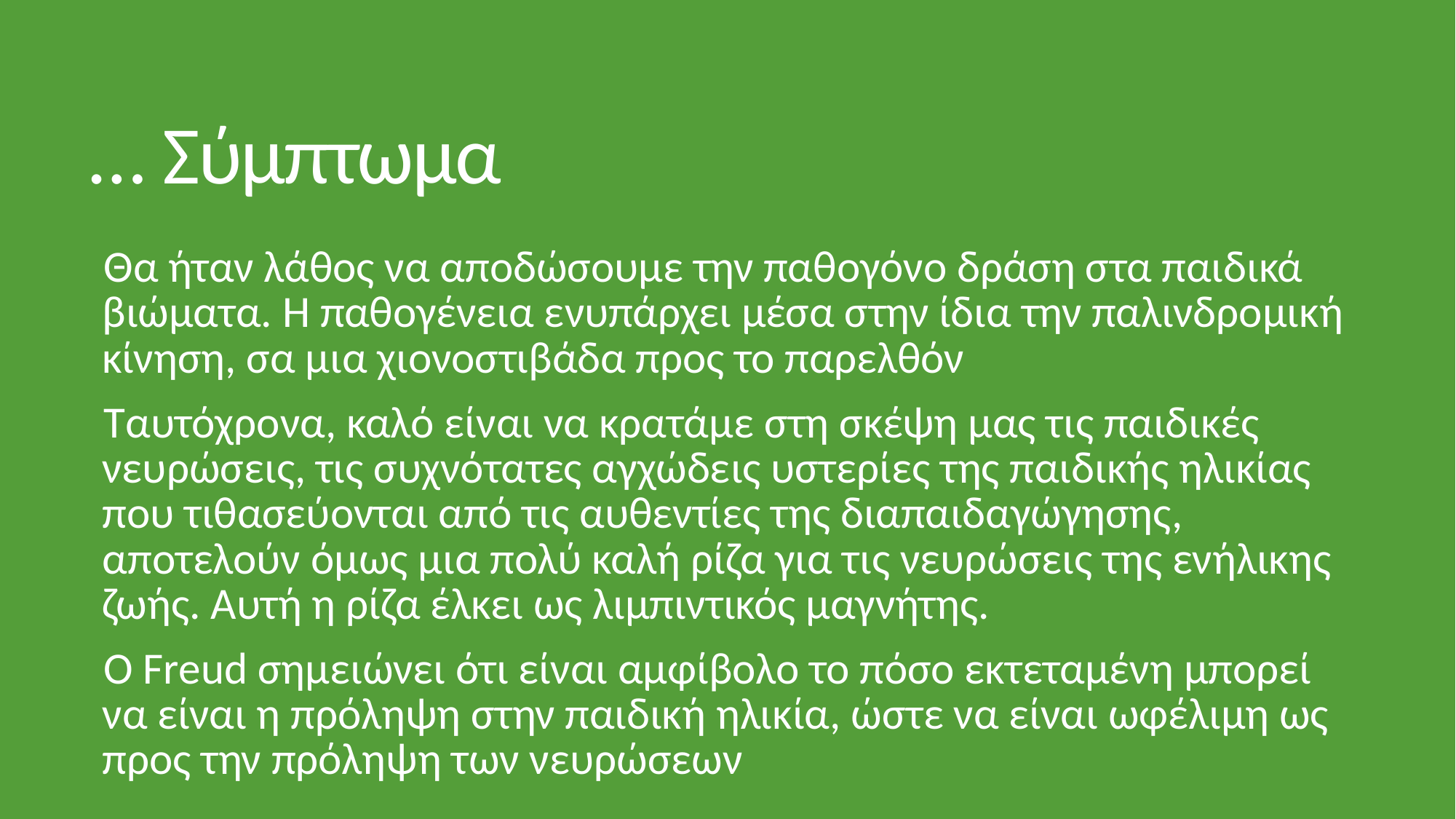

# … Σύμπτωμα
Θα ήταν λάθος να αποδώσουμε την παθογόνο δράση στα παιδικά βιώματα. Η παθογένεια ενυπάρχει μέσα στην ίδια την παλινδρομική κίνηση, σα μια χιονοστιβάδα προς το παρελθόν
Ταυτόχρονα, καλό είναι να κρατάμε στη σκέψη μας τις παιδικές νευρώσεις, τις συχνότατες αγχώδεις υστερίες της παιδικής ηλικίας που τιθασεύονται από τις αυθεντίες της διαπαιδαγώγησης, αποτελούν όμως μια πολύ καλή ρίζα για τις νευρώσεις της ενήλικης ζωής. Αυτή η ρίζα έλκει ως λιμπιντικός μαγνήτης.
Ο Freud σημειώνει ότι είναι αμφίβολο το πόσο εκτεταμένη μπορεί να είναι η πρόληψη στην παιδική ηλικία, ώστε να είναι ωφέλιμη ως προς την πρόληψη των νευρώσεων